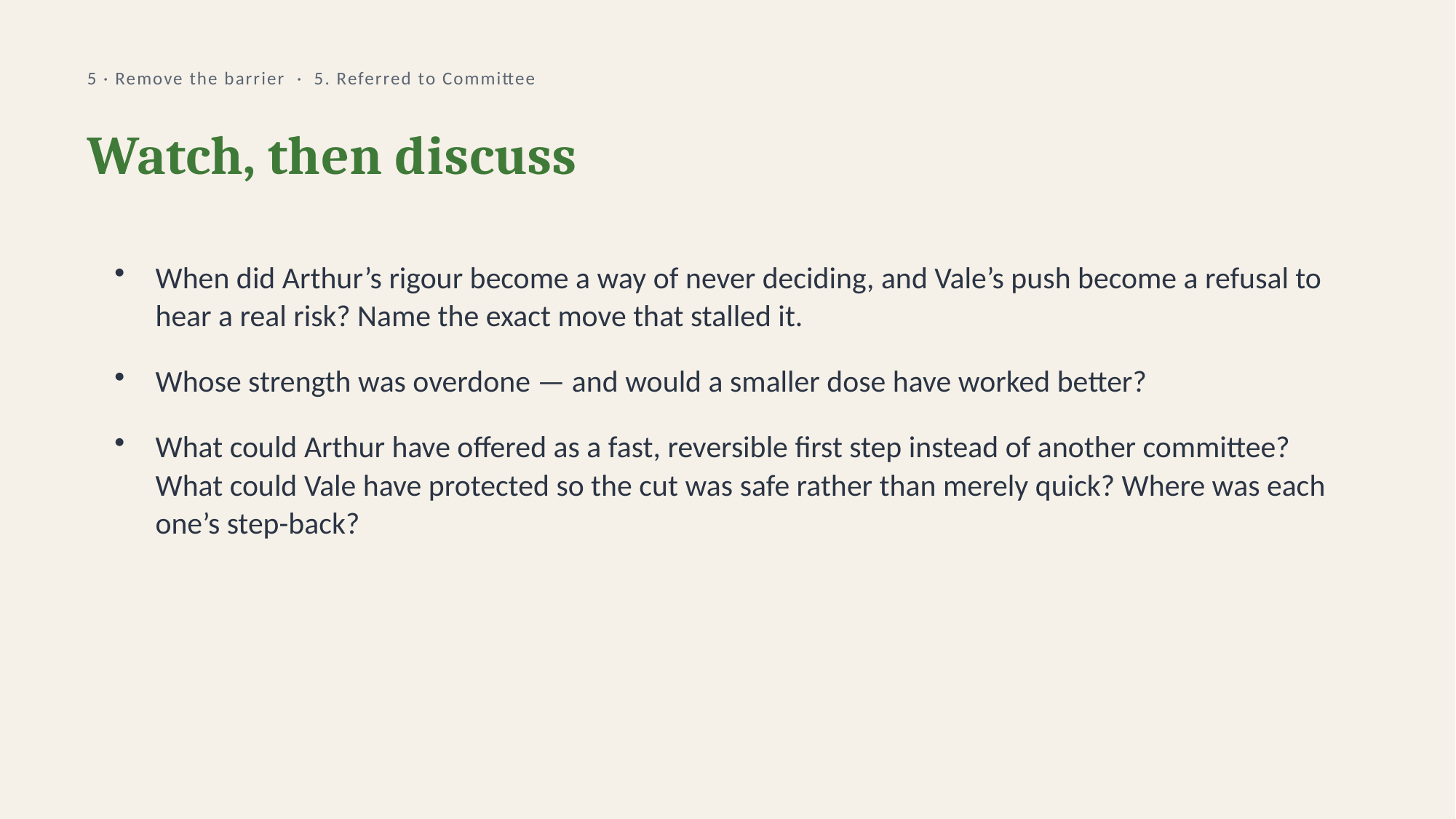

5 · Remove the barrier  ·  5. Referred to Committee
Watch, then discuss
When did Arthur’s rigour become a way of never deciding, and Vale’s push become a refusal to hear a real risk? Name the exact move that stalled it.
Whose strength was overdone — and would a smaller dose have worked better?
What could Arthur have offered as a fast, reversible first step instead of another committee? What could Vale have protected so the cut was safe rather than merely quick? Where was each one’s step-back?